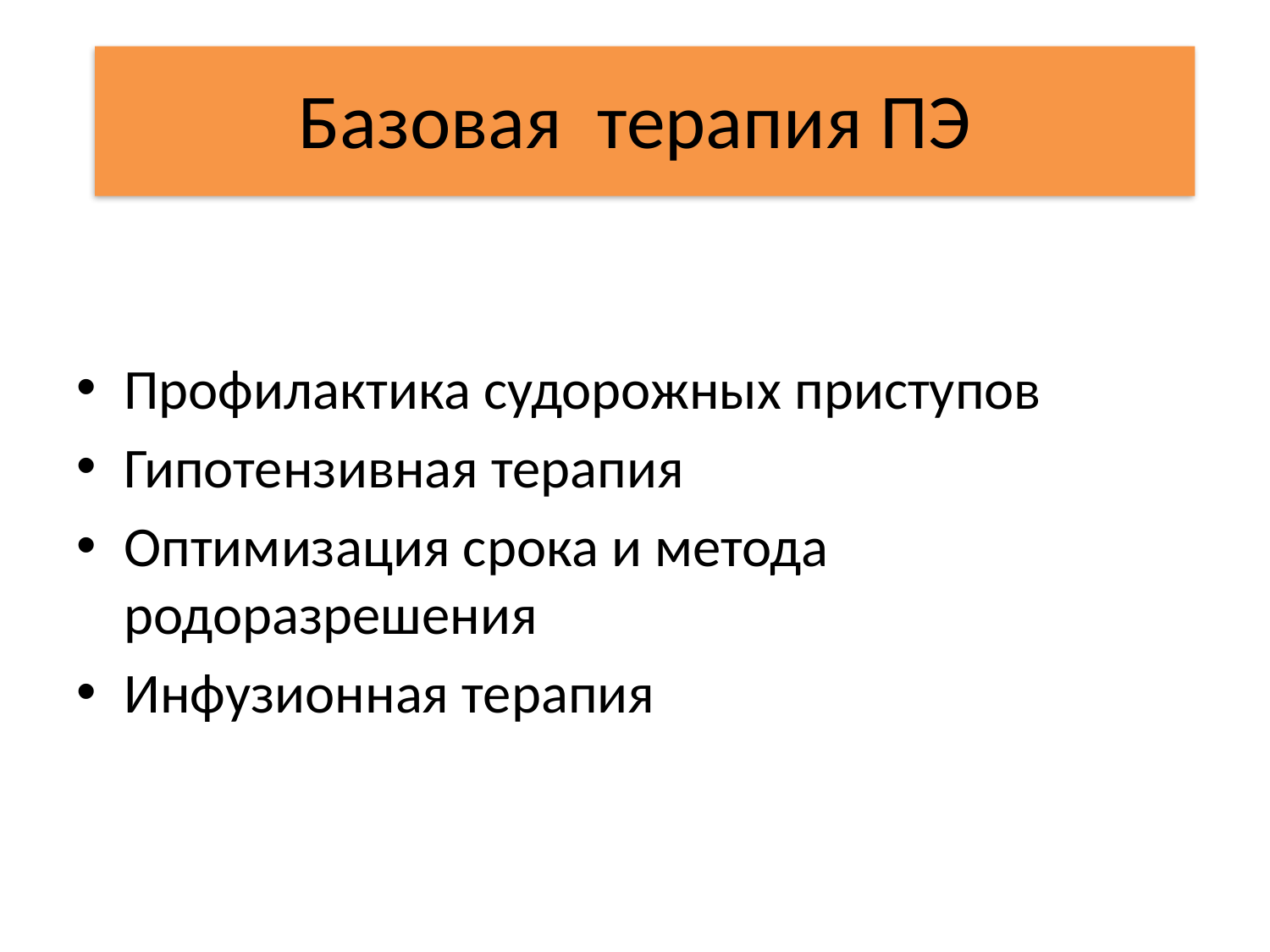

# Базовая  терапия ПЭ

Профилактика судорожных приступов
Гипотензивная терапия
Оптимизация срока и метода родоразрешения
Инфузионная терапия